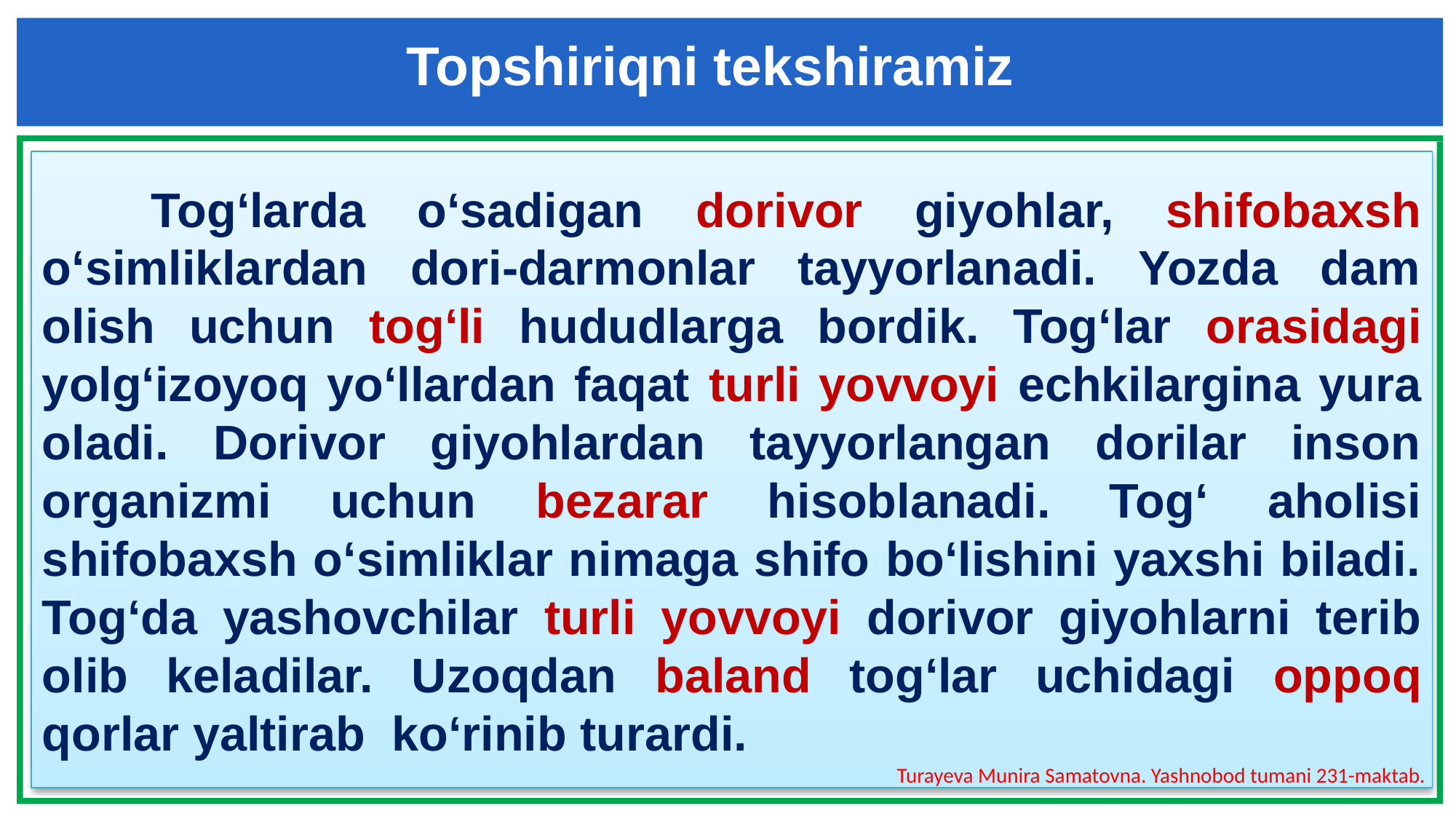

Topshiriqni tekshiramiz
	Tog‘larda o‘sadigan dorivor giyohlar, shifobaxsh o‘simliklardan dori-darmonlar tayyorlanadi. Yozda dam olish uchun tog‘li hududlarga bordik. Tog‘lar orasidagi yolg‘izoyoq yo‘llardan faqat turli yovvoyi echkilargina yura oladi. Dorivor giyohlardan tayyorlangan dorilar inson organizmi uchun bezarar hisoblanadi. Tog‘ aholisi shifobaxsh o‘simliklar nimaga shifo bo‘lishini yaxshi biladi. Tog‘da yashovchilar turli yovvoyi dorivor giyohlarni terib olib keladilar. Uzoqdan baland tog‘lar uchidagi oppoq qorlar yaltirab  ko‘rinib turardi.
Turayeva Munira Samatovna. Yashnobod tumani 231-maktab.